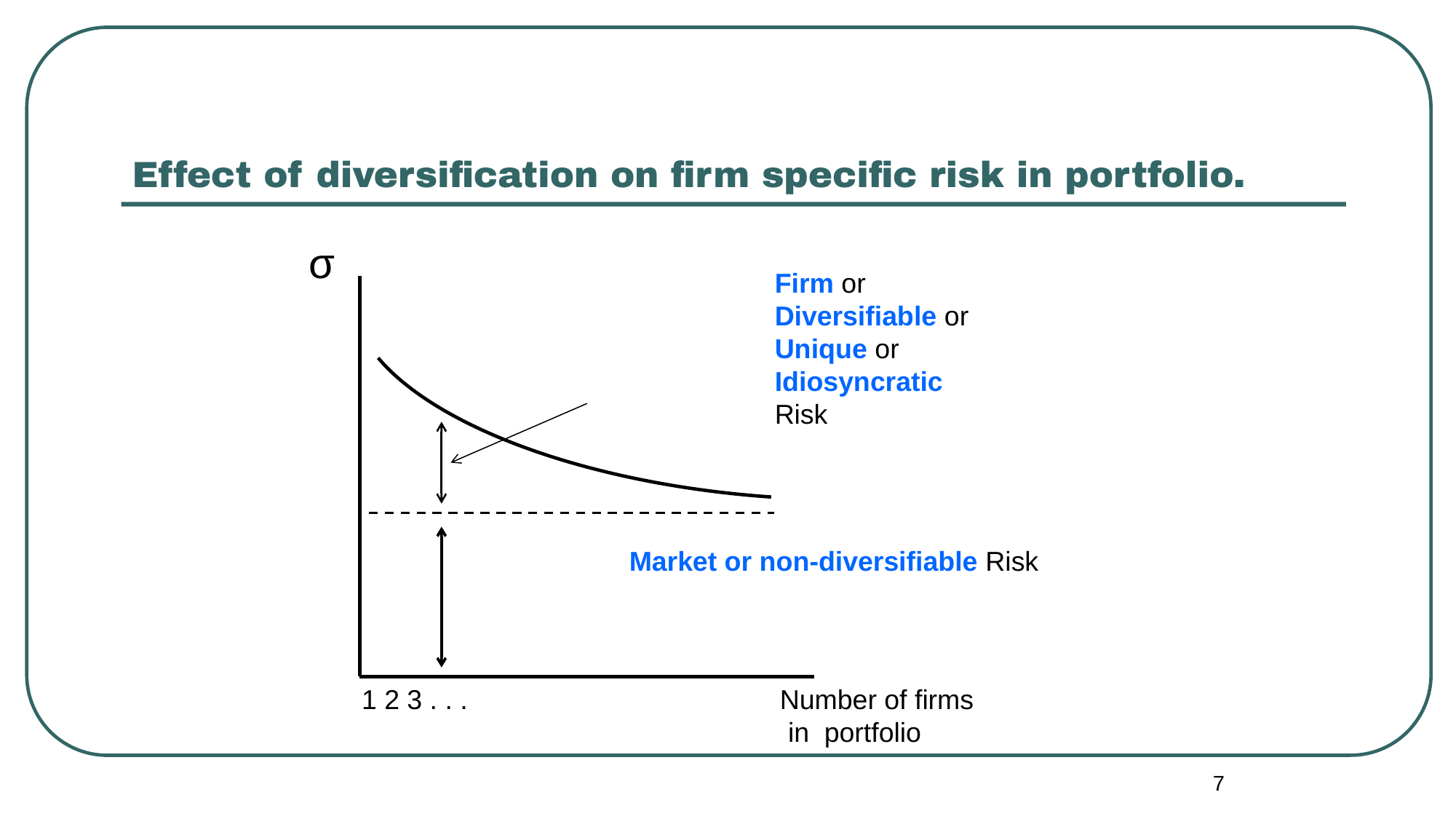

# Effect of diversification on firm specific risk in portfolio.

σ
Firm or
Diversifiable or
Unique or
Idiosyncratic
Risk
Market or non-diversifiable Risk
1 2 3 . . .                                         Number of firms  			             in  portfolio
7